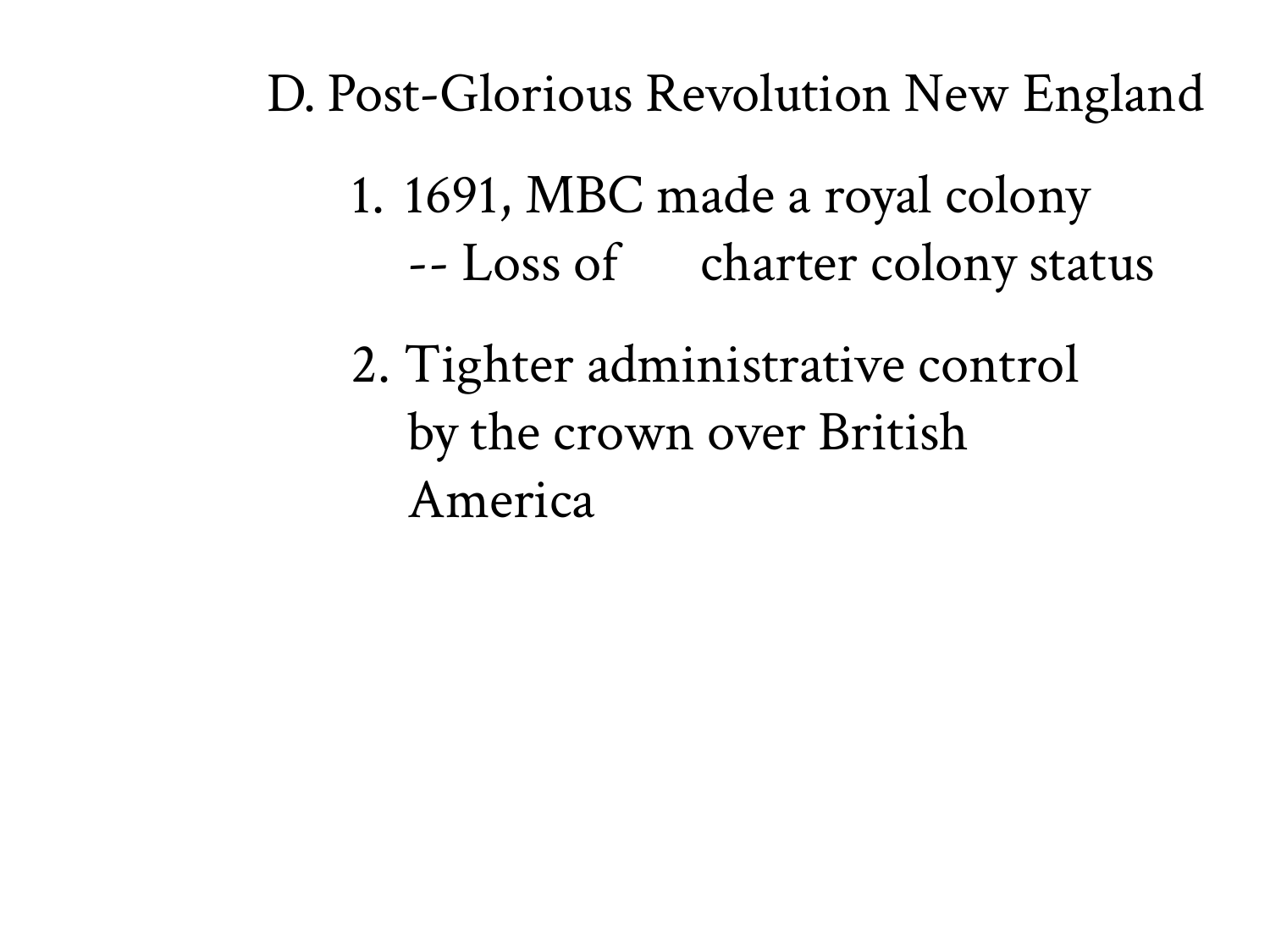

# D. Post-Glorious Revolution New England
1691, MBC made a royal colony
-- Loss of	charter colony status
Tighter administrative control
by the crown over British America